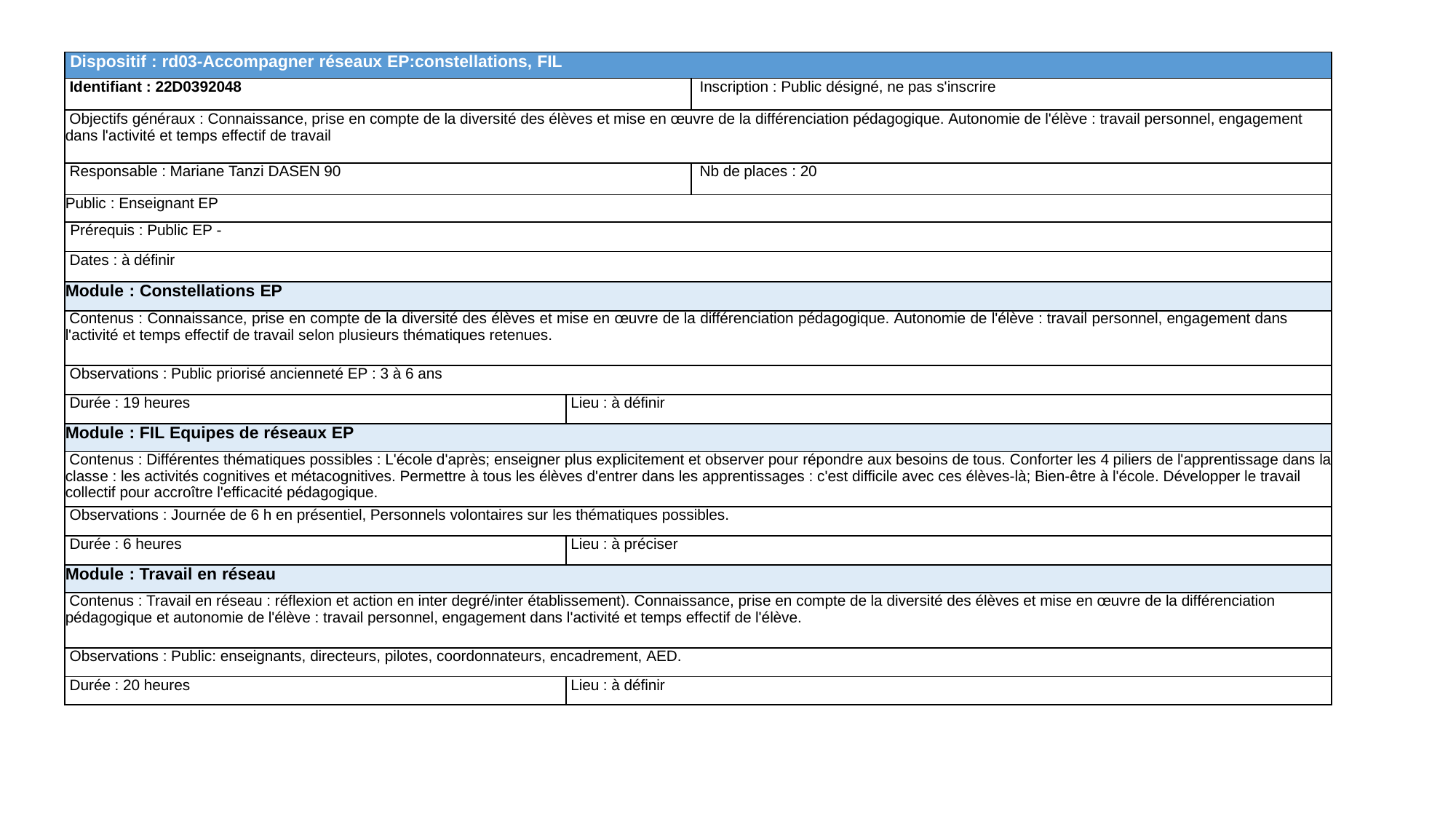

| Dispositif : rd03-Accompagner réseaux EP:constellations, FIL |  |
| --- | --- |
| Identifiant : 22D0392048 | Inscription : Public désigné, ne pas s'inscrire |
| Objectifs généraux : Connaissance, prise en compte de la diversité des élèves et mise en œuvre de la différenciation pédagogique. Autonomie de l'élève : travail personnel, engagement dans l'activité et temps effectif de travail |  |
| Responsable : Mariane Tanzi DASEN 90 | Nb de places : 20 |
| Public : Enseignant EP |  |
| Prérequis : Public EP - |  |
| Dates : à définir |  |
| Module : Constellations EP |  |
| Contenus : Connaissance, prise en compte de la diversité des élèves et mise en œuvre de la différenciation pédagogique. Autonomie de l'élève : travail personnel, engagement dans l'activité et temps effectif de travail selon plusieurs thématiques retenues. |  |
| --- | --- |
| Observations : Public priorisé ancienneté EP : 3 à 6 ans |  |
| Durée : 19 heures | Lieu : à définir |
| Module : FIL Equipes de réseaux EP |  |
| Contenus : Différentes thématiques possibles : L'école d'après; enseigner plus explicitement et observer pour répondre aux besoins de tous. Conforter les 4 piliers de l'apprentissage dans la classe : les activités cognitives et métacognitives. Permettre à tous les élèves d'entrer dans les apprentissages : c'est difficile avec ces élèves-là; Bien-être à l'école. Développer le travail collectif pour accroître l'efficacité pédagogique. |  |
| --- | --- |
| Observations : Journée de 6 h en présentiel, Personnels volontaires sur les thématiques possibles. |  |
| Durée : 6 heures | Lieu : à préciser |
| Module : Travail en réseau |  |
| Contenus : Travail en réseau : réflexion et action en inter degré/inter établissement). Connaissance, prise en compte de la diversité des élèves et mise en œuvre de la différenciation pédagogique et autonomie de l'élève : travail personnel, engagement dans l'activité et temps effectif de l'élève. |  |
| --- | --- |
| Observations : Public: enseignants, directeurs, pilotes, coordonnateurs, encadrement, AED. |  |
| Durée : 20 heures | Lieu : à définir |